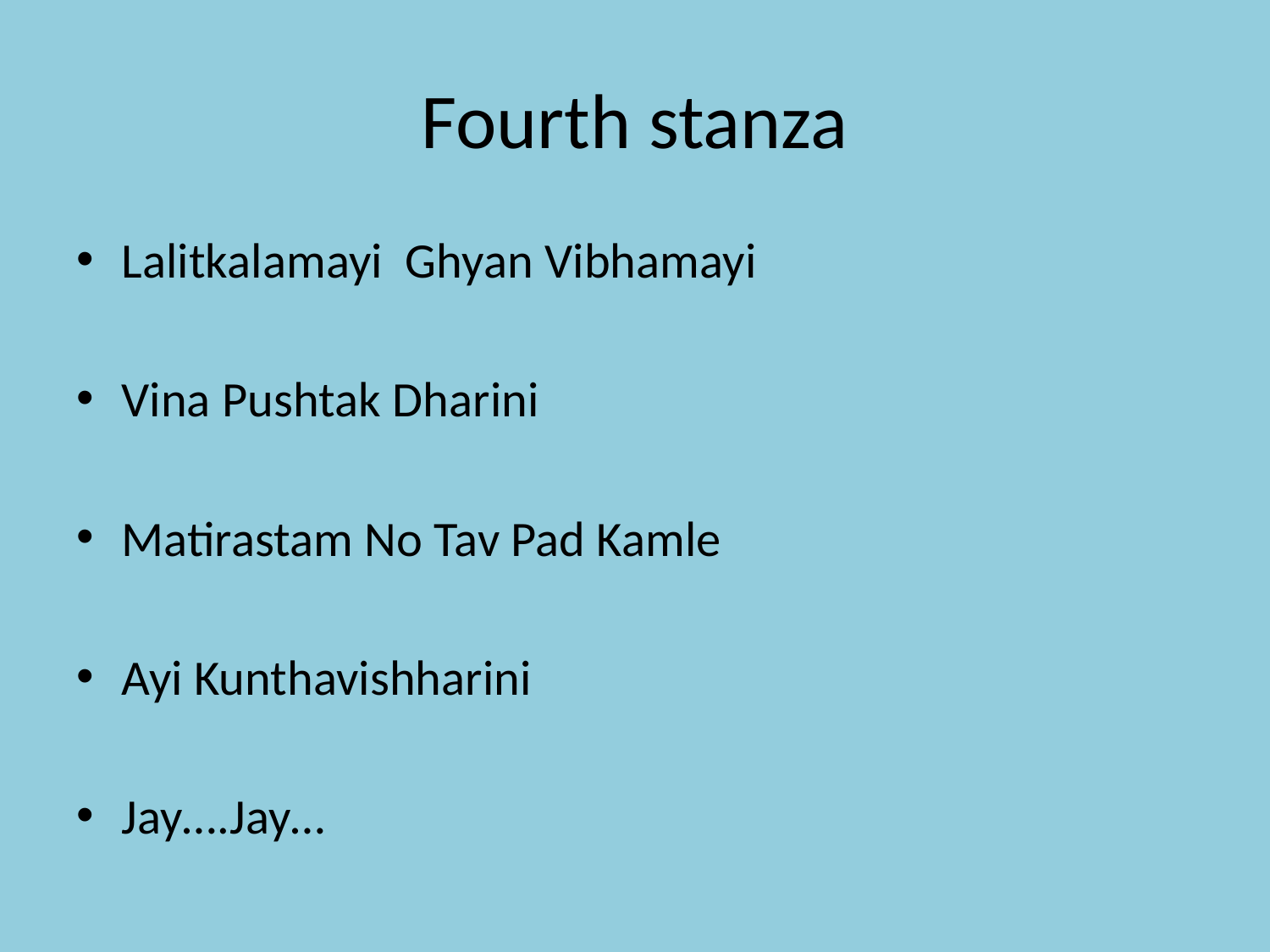

# Fourth stanza
Lalitkalamayi  Ghyan Vibhamayi

Vina Pushtak Dharini

Matirastam No Tav Pad Kamle

Ayi Kunthavishharini

Jay….Jay…